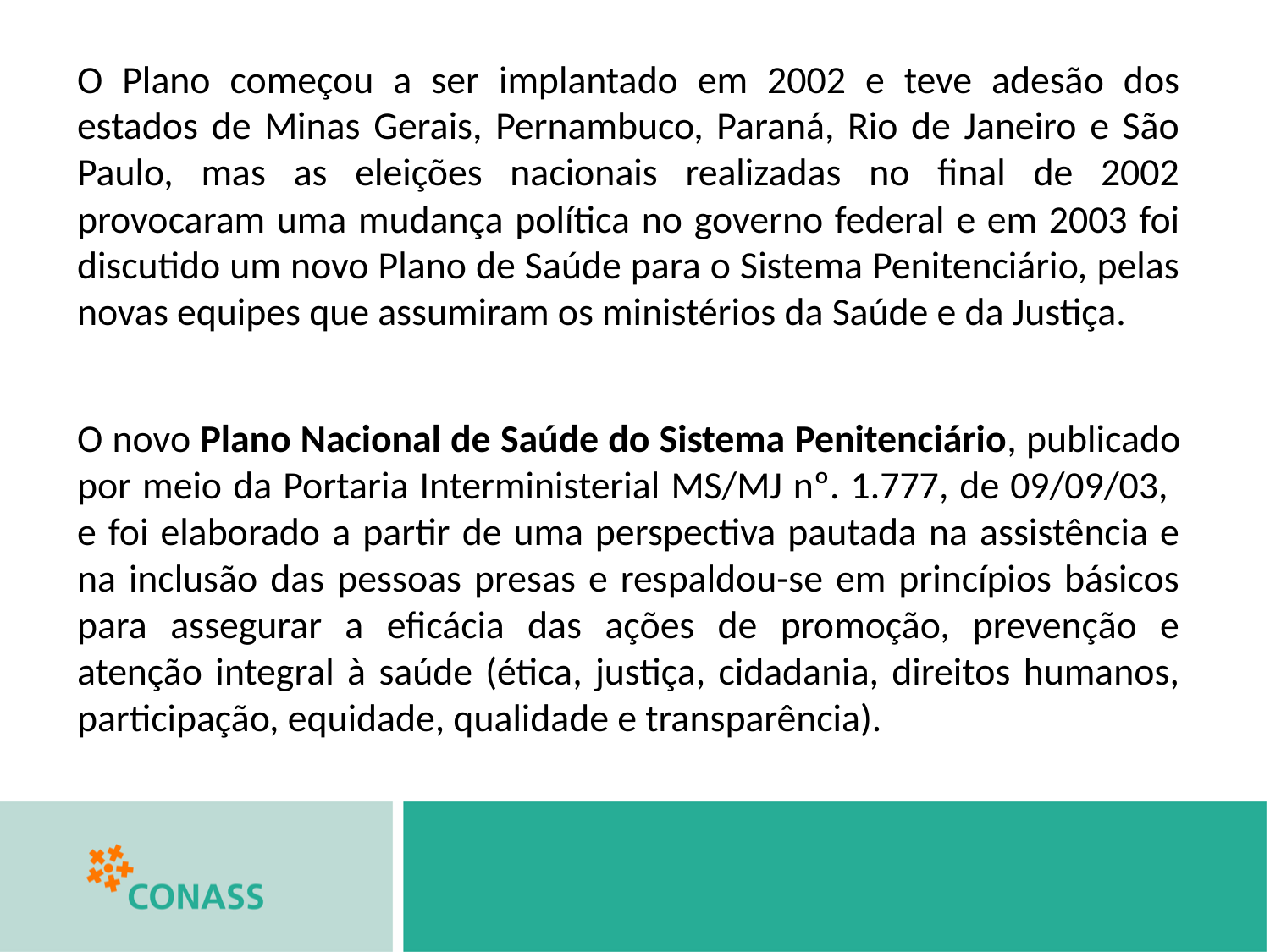

Nos termos do art. 14 da referida Lei a assistência à saúde do preso e do internado, de caráter preventivo e curativo, deve compreender atendimento médico, farmacêutico e odontológico. Quando o estabelecimento penal não estiver aparelhado para prover a assistência médica necessária, esta será prestada em outro local, mediante autorização da direção do estabelecimento. Em 2009, por meio da Lei 11.942 de 27/05/09, foi acrescentado o direito de acompanhamento médico à mulher, principalmente no pré-natal e no pós-parto, extensivo ao recém-nascido.
A LEP, editada em 1984, tentou assegurar ao privado de liberdade os direitos que o Estado brasileiro não conseguia a época, assegurar a toda população brasileira, uma vez que o sistema público de saúde não garantia o acesso universal à assistência à saúde. Dessa forma, houve grandes dificuldades para a implantação de serviços de saúde para atendimento a essa população específica.
Em 1989 o recém-criado Programa Nacional de Doenças Sexualmente Transmissíveis e Aids – PN-DST/Aids no Ministério da Saúde, elaborou o Projeto Previna - Prevenção e Informação sobre DST/AIDS, com atividades de caráter nacional, destinado, principalmente, aos chamados "grupos de risco", que incluíam profissionais do sexo, homossexuais, internos de penitenciárias, usuários de drogas injetáveis e garimpeiros. Este projeto propunha uma estratégia de ação do governo federal com a sociedade civil e organizações não governamentais que começavam a se constituir para tratar do tema da Aids. Na época, foram produzidos materiais informativos como cartilhas e manuais e elaboradas campanhas informativas para esses segmentos.
O Plano começou a ser implantado em 2002 e teve adesão dos estados de Minas Gerais, Pernambuco, Paraná, Rio de Janeiro e São Paulo, mas as eleições nacionais realizadas no final de 2002 provocaram uma mudança política no governo federal e em 2003 foi discutido um novo Plano de Saúde para o Sistema Penitenciário, pelas novas equipes que assumiram os ministérios da Saúde e da Justiça.
O novo Plano Nacional de Saúde do Sistema Penitenciário, publicado por meio da Portaria Interministerial MS/MJ nº. 1.777, de 09/09/03,  e foi elaborado a partir de uma perspectiva pautada na assistência e na inclusão das pessoas presas e respaldou-se em princípios básicos para assegurar a eficácia das ações de promoção, prevenção e atenção integral à saúde (ética, justiça, cidadania, direitos humanos, participação, equidade, qualidade e transparência).